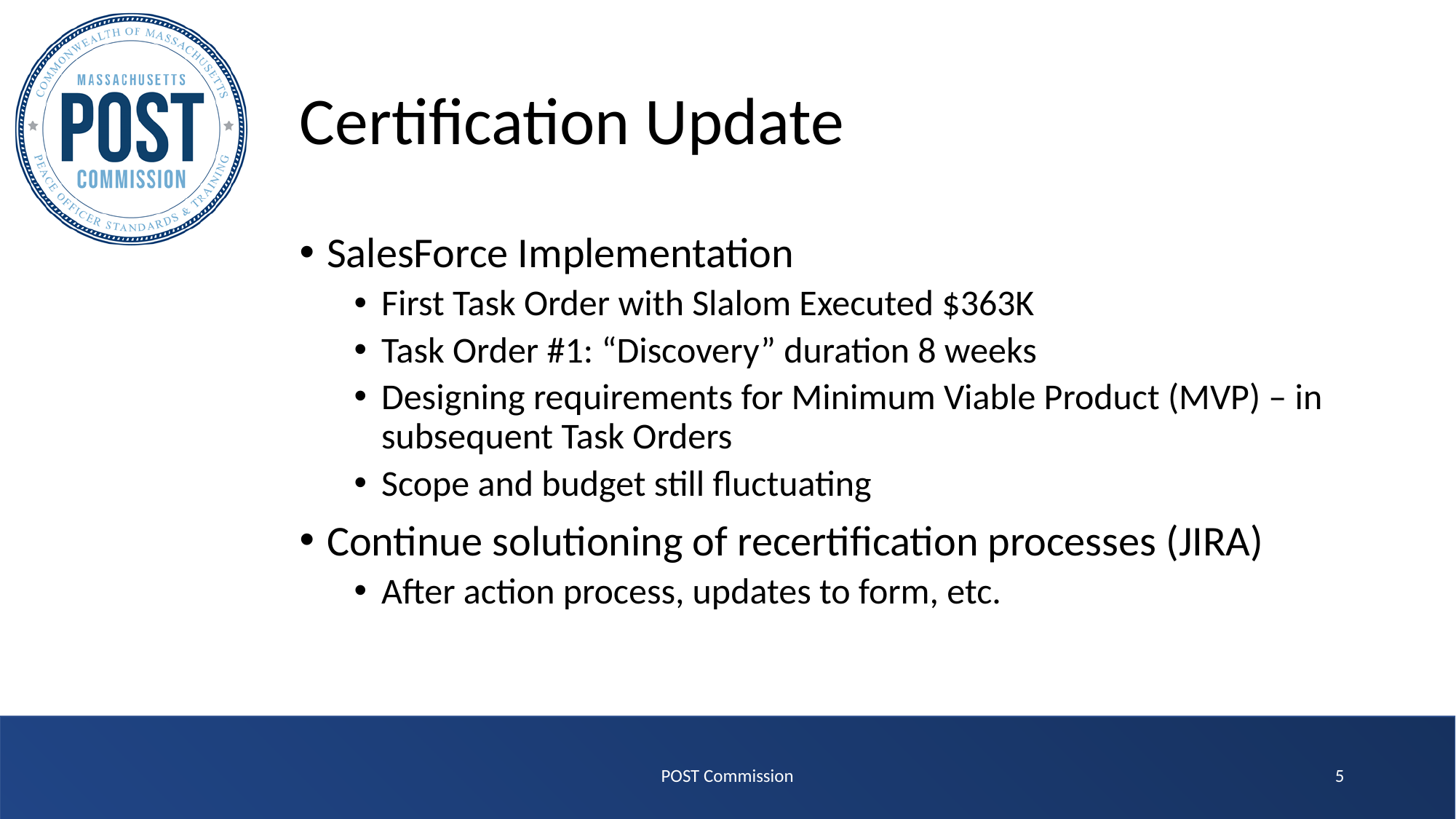

# Certification Update
SalesForce Implementation
First Task Order with Slalom Executed $363K
Task Order #1: “Discovery” duration 8 weeks
Designing requirements for Minimum Viable Product (MVP) – in subsequent Task Orders
Scope and budget still fluctuating
Continue solutioning of recertification processes (JIRA)
After action process, updates to form, etc.
POST Commission
5